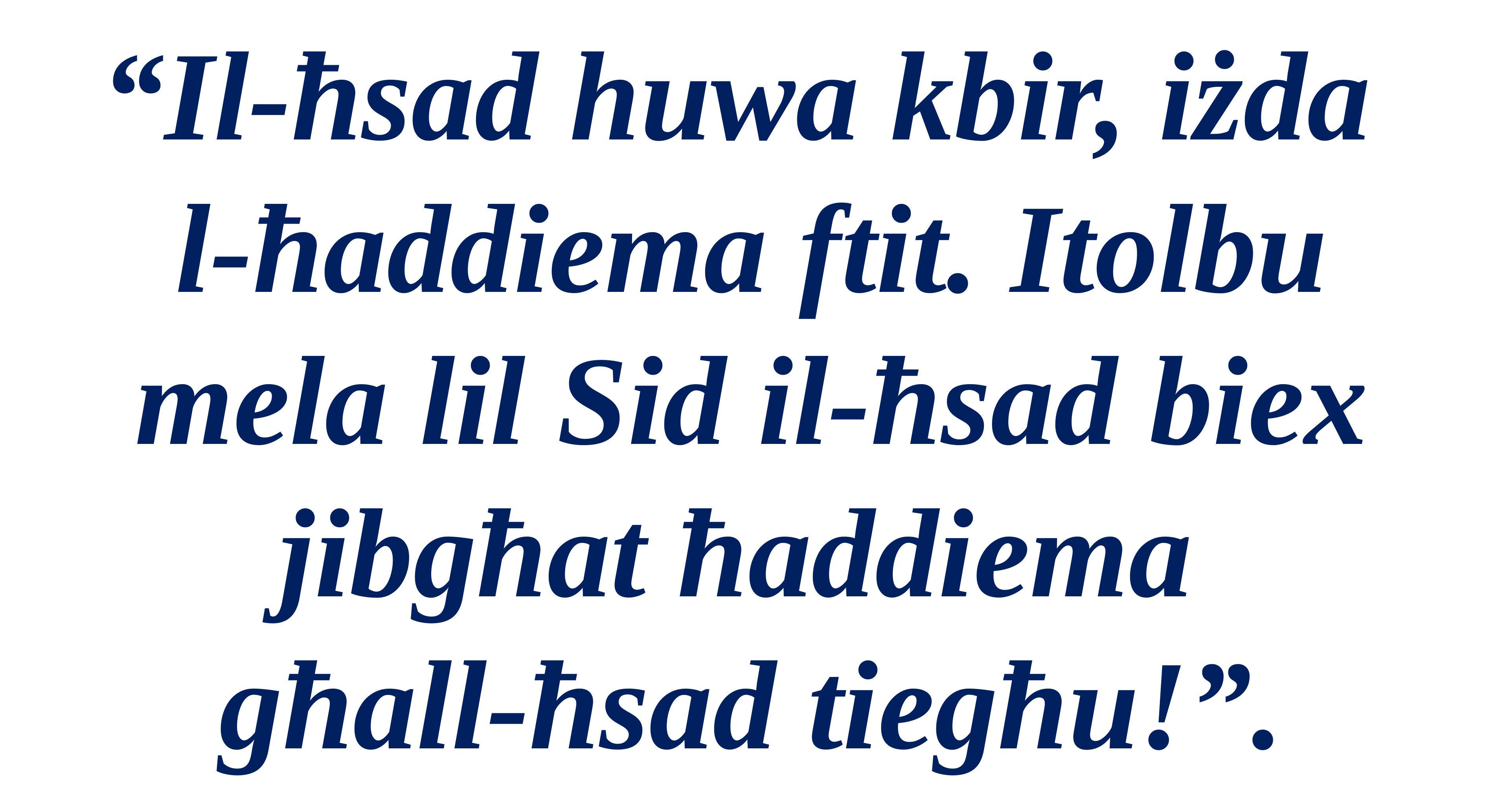

“Il-ħsad huwa kbir, iżda
l-ħaddiema ftit. Itolbu mela lil Sid il-ħsad biex jibgħat ħaddiema
għall-ħsad tiegħu!”.